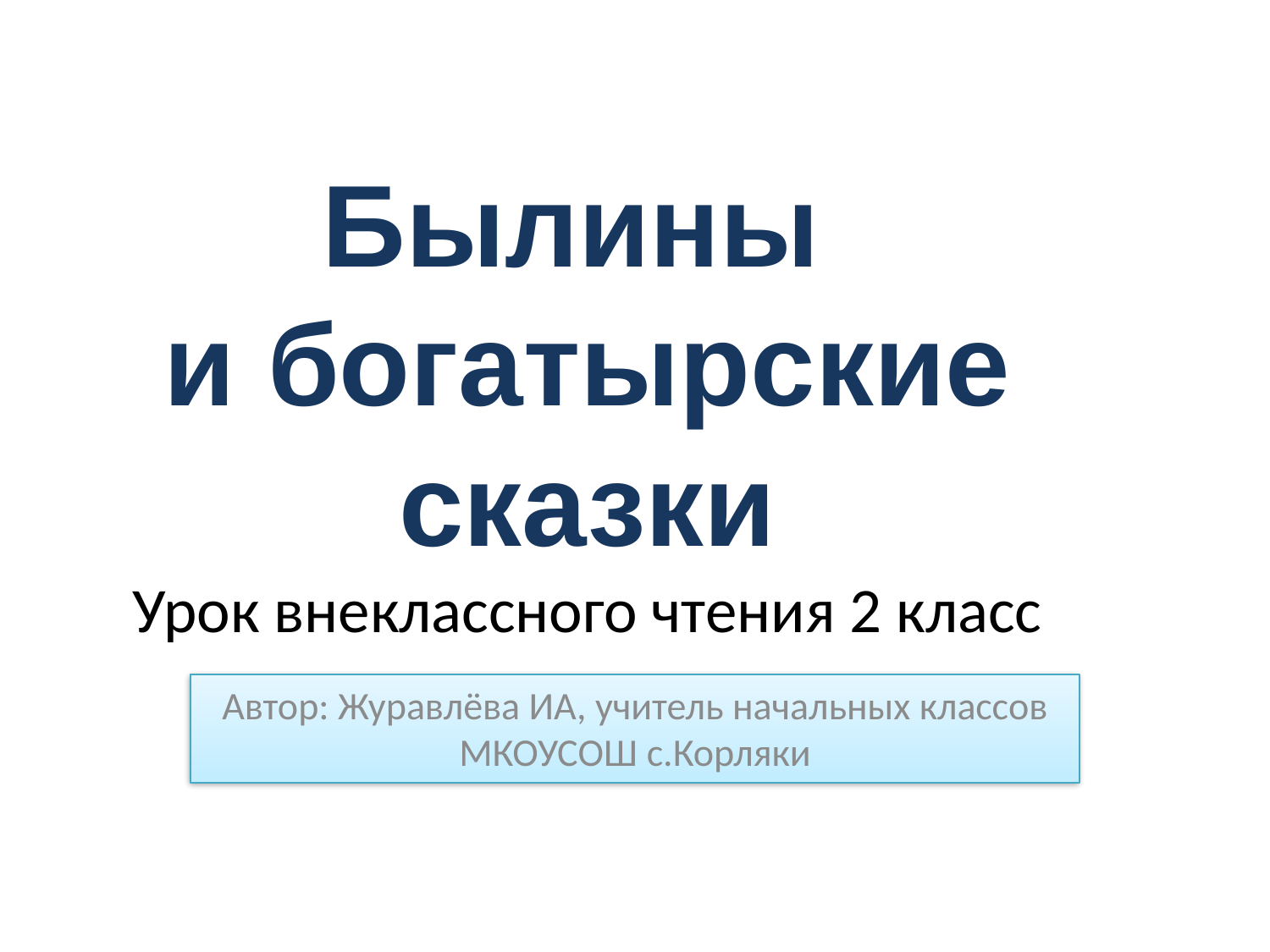

# Былины и богатырские сказки Урок внеклассного чтения 2 класс
Автор: Журавлёва ИА, учитель начальных классов МКОУСОШ с.Корляки